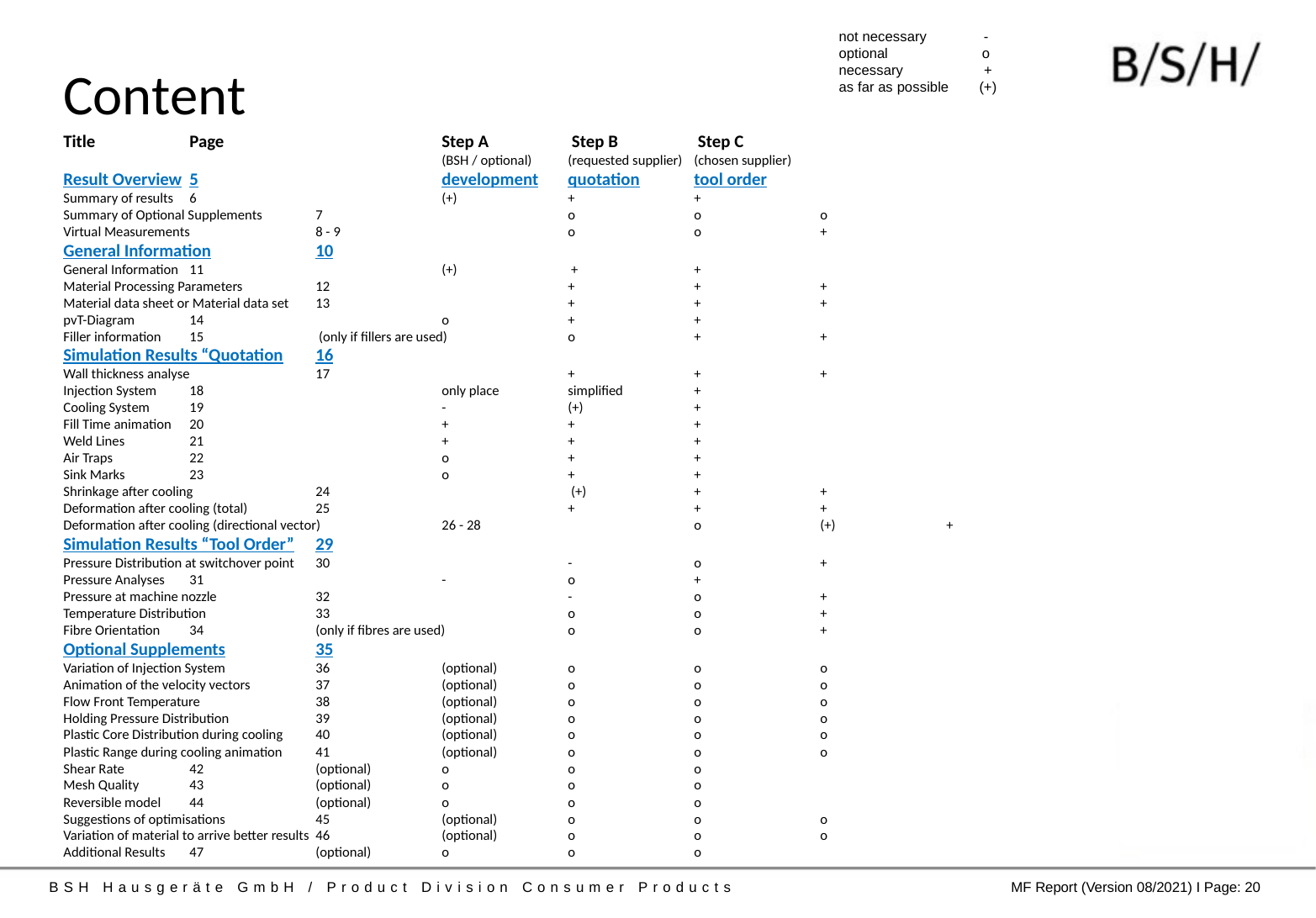

not necessary	-
optional	o
necessary 	+
as far as possible	(+)
# Content
Title 	Page		Step A	 Step B	 Step C
			(BSH / optional)	(requested supplier)	(chosen supplier)
Result Overview	5		development	quotation	tool order
Summary of results	6		(+)	+	+
Summary of Optional Supplements	7		o	o	o
Virtual Measurements	8 - 9		o	o	+
General Information	10
General Information	11		(+)	 + 	+
Material Processing Parameters	12		+	+	+
Material data sheet or Material data set	13		+	+	+
pvT-Diagram	14		o	+	+
Filler information	15	 (only if fillers are used) 	o	+	+
Simulation Results “Quotation	16
Wall thickness analyse	17		+	+	+
Injection System	18		only place	simplified 	+
Cooling System	19		-	(+)	+
Fill Time animation	20		+	+	+
Weld Lines	21		+	+	+
Air Traps	22		o	+	+
Sink Marks	23		o	+	+
Shrinkage after cooling	24		 (+) 	+	+
Deformation after cooling (total)	25		+	+	+
Deformation after cooling (directional vector)	26 - 28		o	(+)	+
Simulation Results “Tool Order”	29
Pressure Distribution at switchover point	30		-	o	+
Pressure Analyses	31		-	o	+
Pressure at machine nozzle	32		-	o	+
Temperature Distribution	33		o	o	+
Fibre Orientation	34	(only if fibres are used) 	o	o	+
Optional Supplements	35
Variation of Injection System	36	(optional)	o	o	o
Animation of the velocity vectors	37	(optional)	o	o	o
Flow Front Temperature	38	(optional)	o	o	o
Holding Pressure Distribution	39	(optional)	o	o	o
Plastic Core Distribution during cooling	40	(optional)	o	o	o
Plastic Range during cooling animation	41	(optional) 	o	o	o
Shear Rate	42	(optional)	o	o	o
Mesh Quality	43	(optional)	o	o	o
Reversible model	44	(optional)	o	o	o
Suggestions of optimisations	45	(optional)	o	o	o
Variation of material to arrive better results	46	(optional)	o	o	o
Additional Results	47	(optional)	o	o	o

BSH Hausgeräte GmbH / Product Division Consumer Products
MF Report (Version 08/2021) I Page: 20